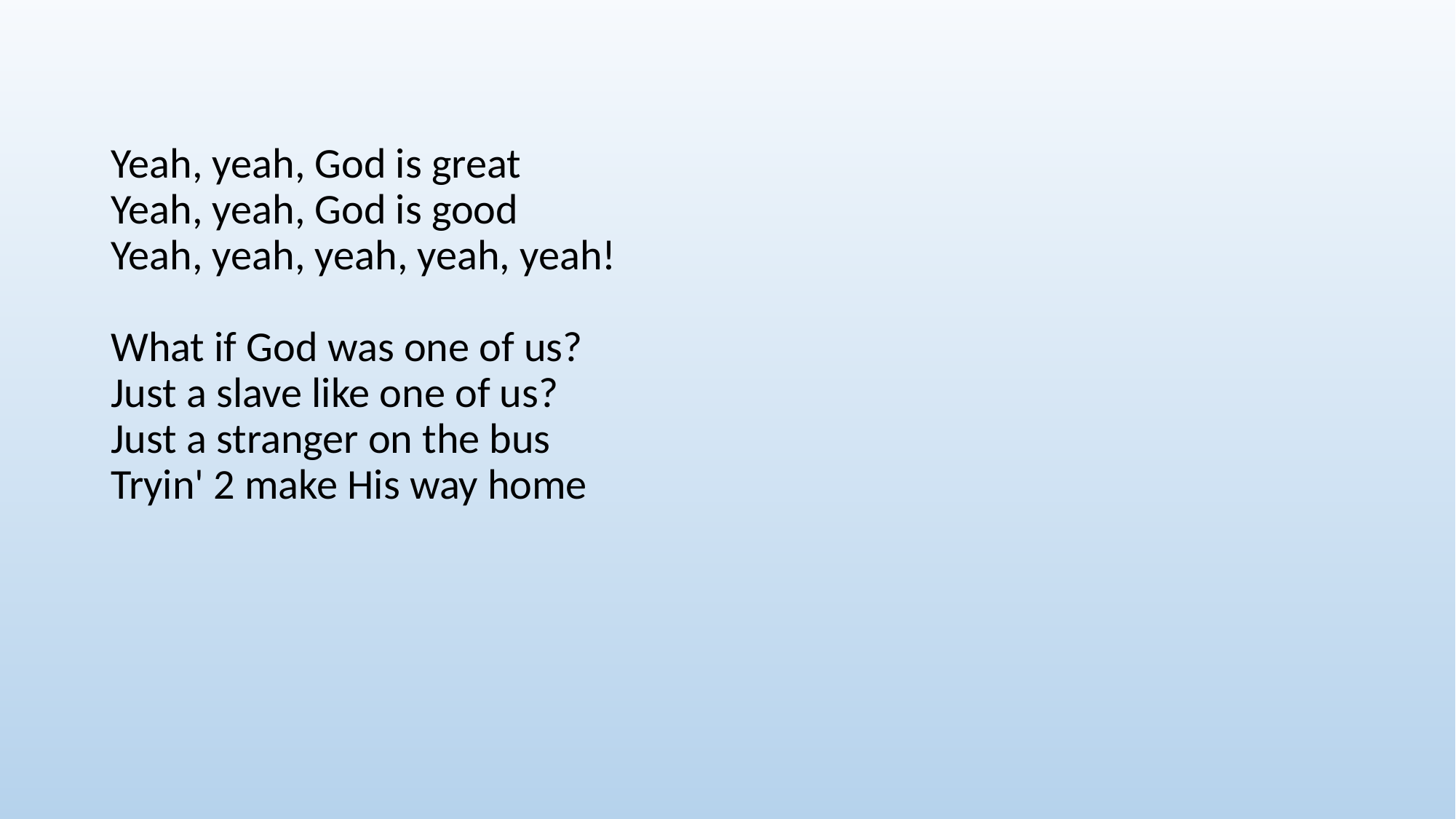

Yeah, yeah, God is great
Yeah, yeah, God is good
Yeah, yeah, yeah, yeah, yeah!
What if God was one of us?
Just a slave like one of us?
Just a stranger on the bus
Tryin' 2 make His way home